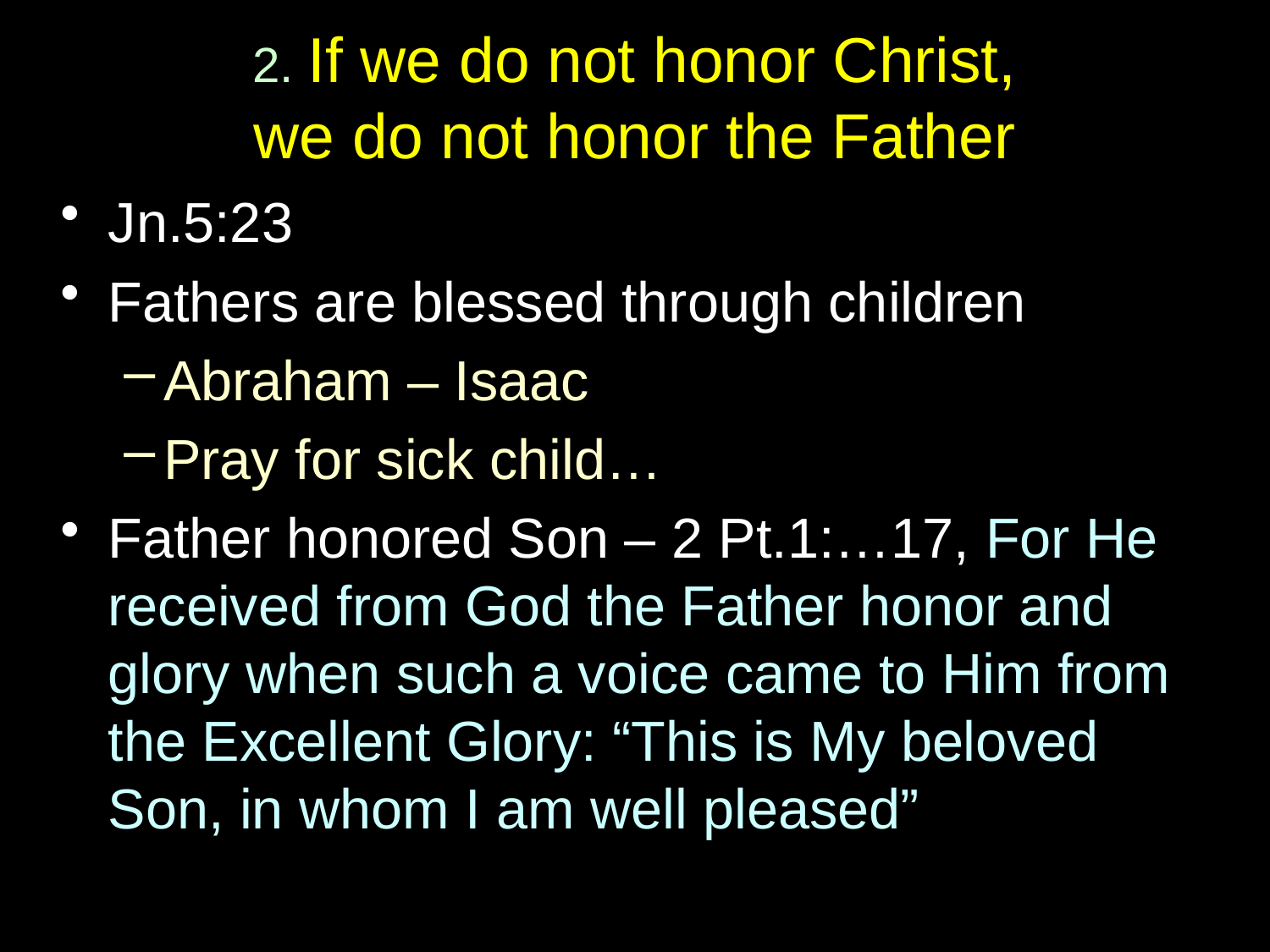

# 2. If we do not honor Christ, we do not honor the Father
Jn.5:23
Fathers are blessed through children
Abraham – Isaac
Pray for sick child…
Father honored Son – 2 Pt.1:…17, For He received from God the Father honor and glory when such a voice came to Him from the Excellent Glory: “This is My beloved Son, in whom I am well pleased”